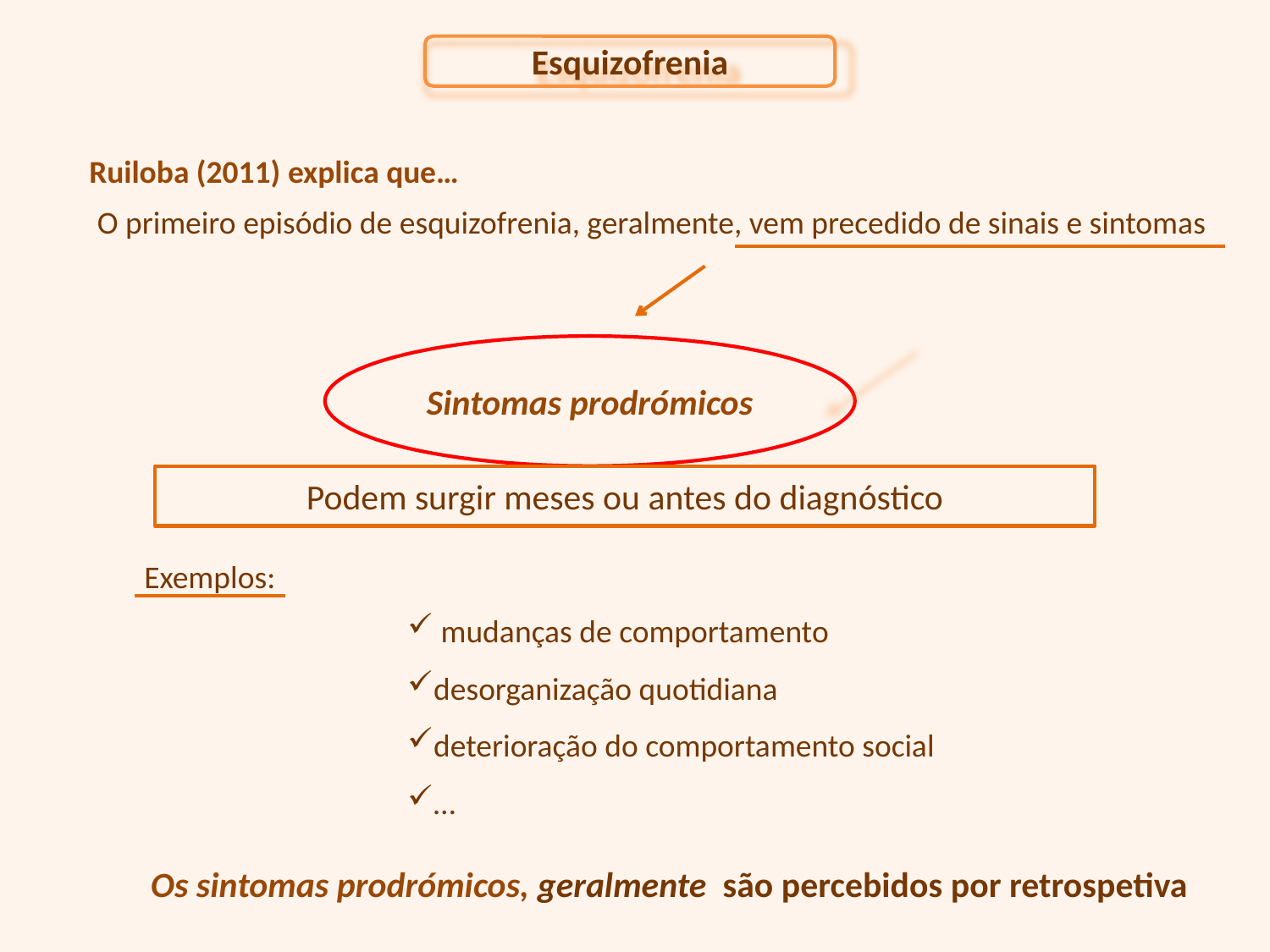

Esquizofrenia
Ruiloba (2011) explica que…
O primeiro episódio de esquizofrenia, geralmente, vem precedido de sinais e sintomas
Sintomas prodrómicos
Podem surgir meses ou antes do diagnóstico
Exemplos:
 mudanças de comportamento
desorganização quotidiana
deterioração do comportamento social
…
Os sintomas prodrómicos, geralmente  são percebidos por retrospetiva